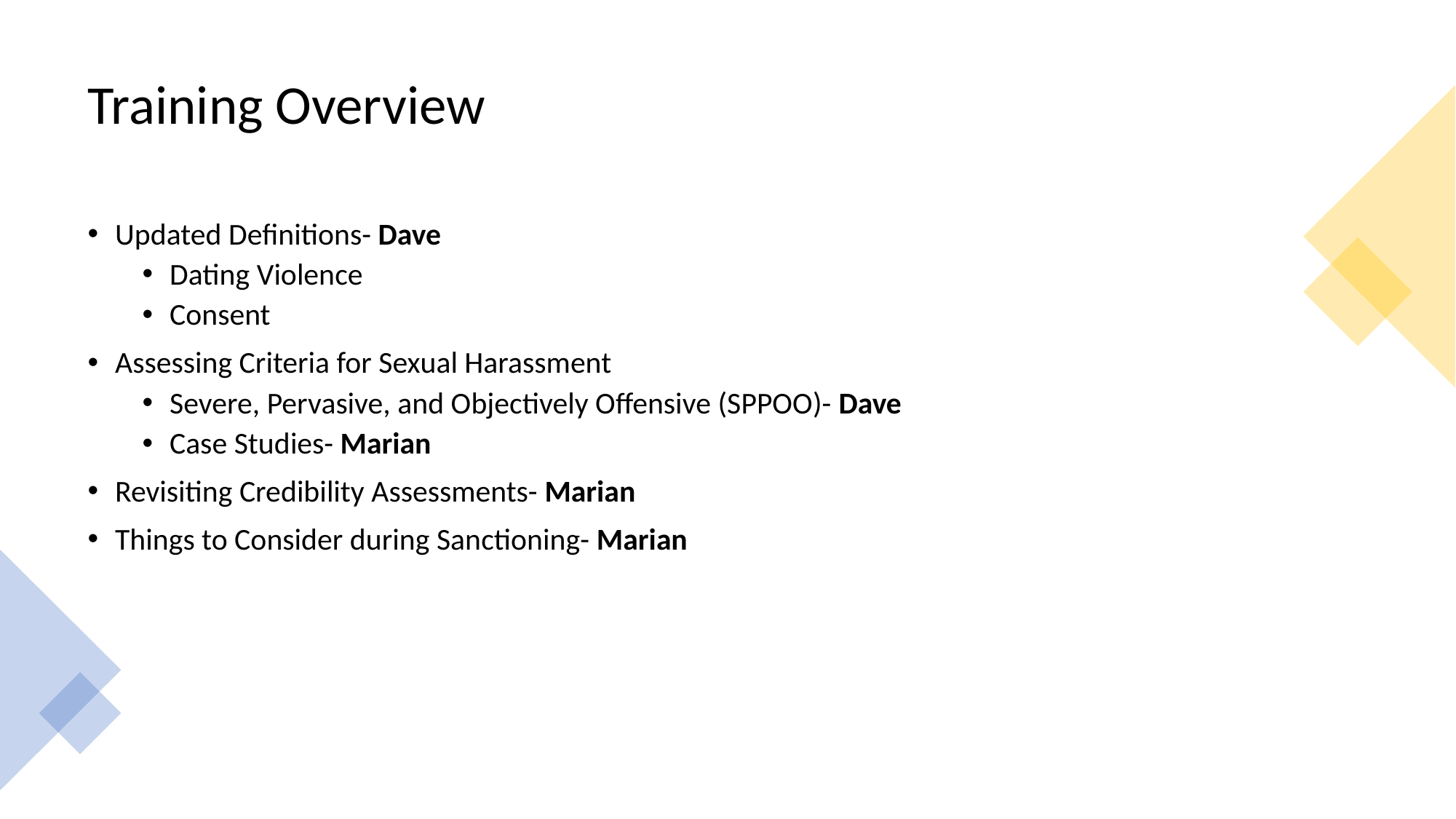

# Training Overview

Updated Definitions- Dave
Dating Violence
Consent
Assessing Criteria for Sexual Harassment
Severe, Pervasive, and Objectively Offensive (SPPOO)- Dave
Case Studies- Marian
Revisiting Credibility Assessments- Marian
Things to Consider during Sanctioning- Marian